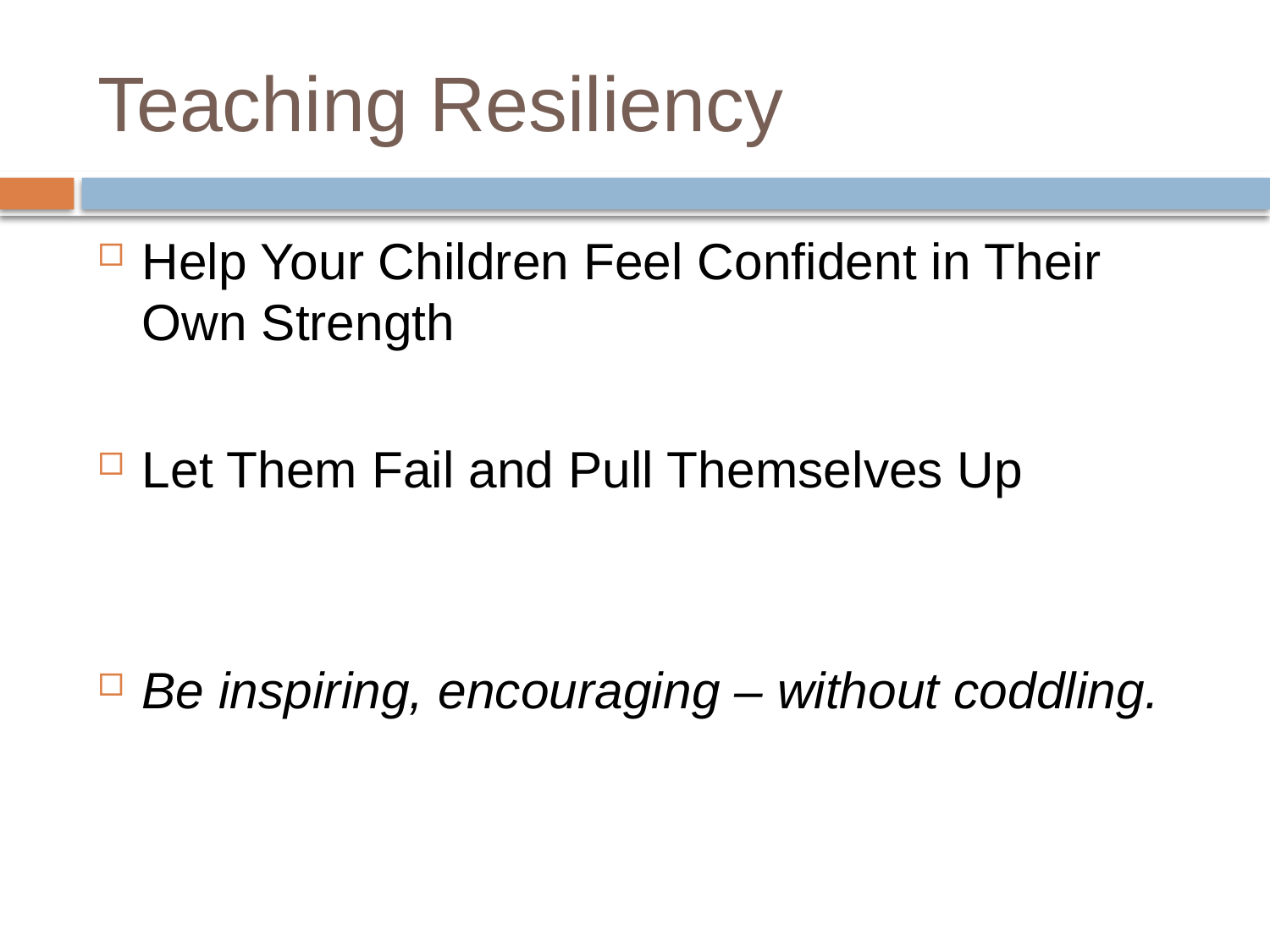

# Teaching Resiliency
Help Your Children Feel Confident in Their Own Strength

Let Them Fail and Pull Themselves Up

Be inspiring, encouraging – without coddling.